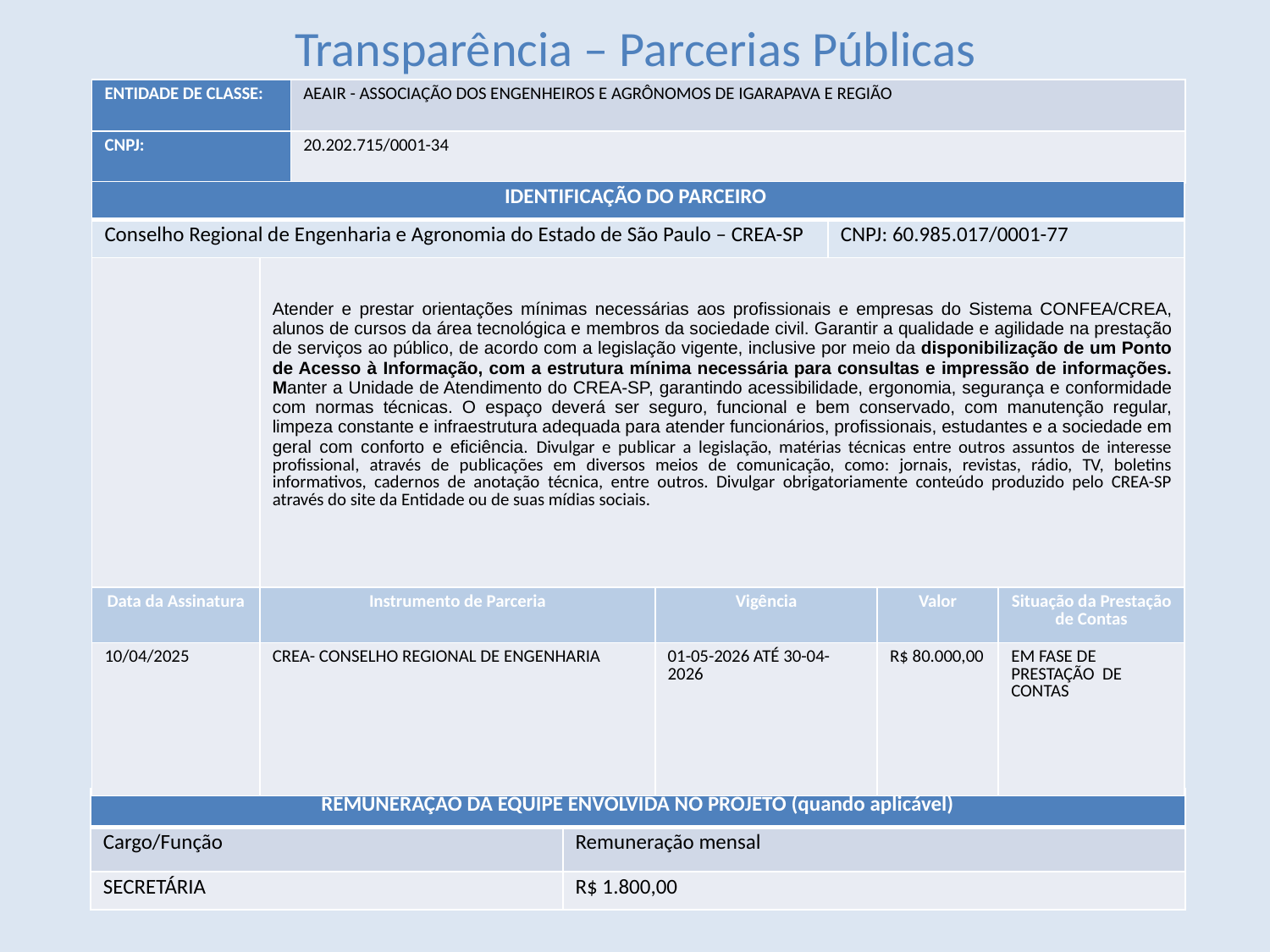

Transparência – Parcerias Públicas
| ENTIDADE DE CLASSE: | AEAIR - ASSOCIAÇÃO DOS ENGENHEIROS E AGRÔNOMOS DE IGARAPAVA E REGIÃO |
| --- | --- |
| CNPJ: | 20.202.715/0001-34 |
| IDENTIFICAÇÃO DO PARCEIRO |  |  |  |  |  |
| --- | --- | --- | --- | --- | --- |
| Conselho Regional de Engenharia e Agronomia do Estado de São Paulo – CREA-SP |  | CNPJ: 00.000000/0004-00 | CNPJ: 60.985.017/0001-77 |  |  |
|  | Atender e prestar orientações mínimas necessárias aos profissionais e empresas do Sistema CONFEA/CREA, alunos de cursos da área tecnológica e membros da sociedade civil. Garantir a qualidade e agilidade na prestação de serviços ao público, de acordo com a legislação vigente, inclusive por meio da disponibilização de um Ponto de Acesso à Informação, com a estrutura mínima necessária para consultas e impressão de informações. Manter a Unidade de Atendimento do CREA-SP, garantindo acessibilidade, ergonomia, segurança e conformidade com normas técnicas. O espaço deverá ser seguro, funcional e bem conservado, com manutenção regular, limpeza constante e infraestrutura adequada para atender funcionários, profissionais, estudantes e a sociedade em geral com conforto e eficiência. Divulgar e publicar a legislação, matérias técnicas entre outros assuntos de interesse profissional, através de publicações em diversos meios de comunicação, como: jornais, revistas, rádio, TV, boletins informativos, cadernos de anotação técnica, entre outros. Divulgar obrigatoriamente conteúdo produzido pelo CREA-SP através do site da Entidade ou de suas mídias sociais. |  |  |  |  |
| Data da Assinatura | Instrumento de Parceria | Vigência | Valor | Valor | Situação da Prestação de Contas |
| 10/04/2025 | CREA- CONSELHO REGIONAL DE ENGENHARIA | 01-05-2026 ATÉ 30-04-2026 | R$ 110.000,00 | R$ 80.000,00 | EM FASE DE PRESTAÇÃO DE CONTAS |
Em cumprimento à Lei nº 13.019/2014, divulgamos nossas parcerias com órgãos públicos.
| REMUNERAÇÃO DA EQUIPE ENVOLVIDA NO PROJETO (quando aplicável) |  |
| --- | --- |
| Cargo/Função | Remuneração mensal |
| SECRETÁRIA | R$ 1.800,00 |